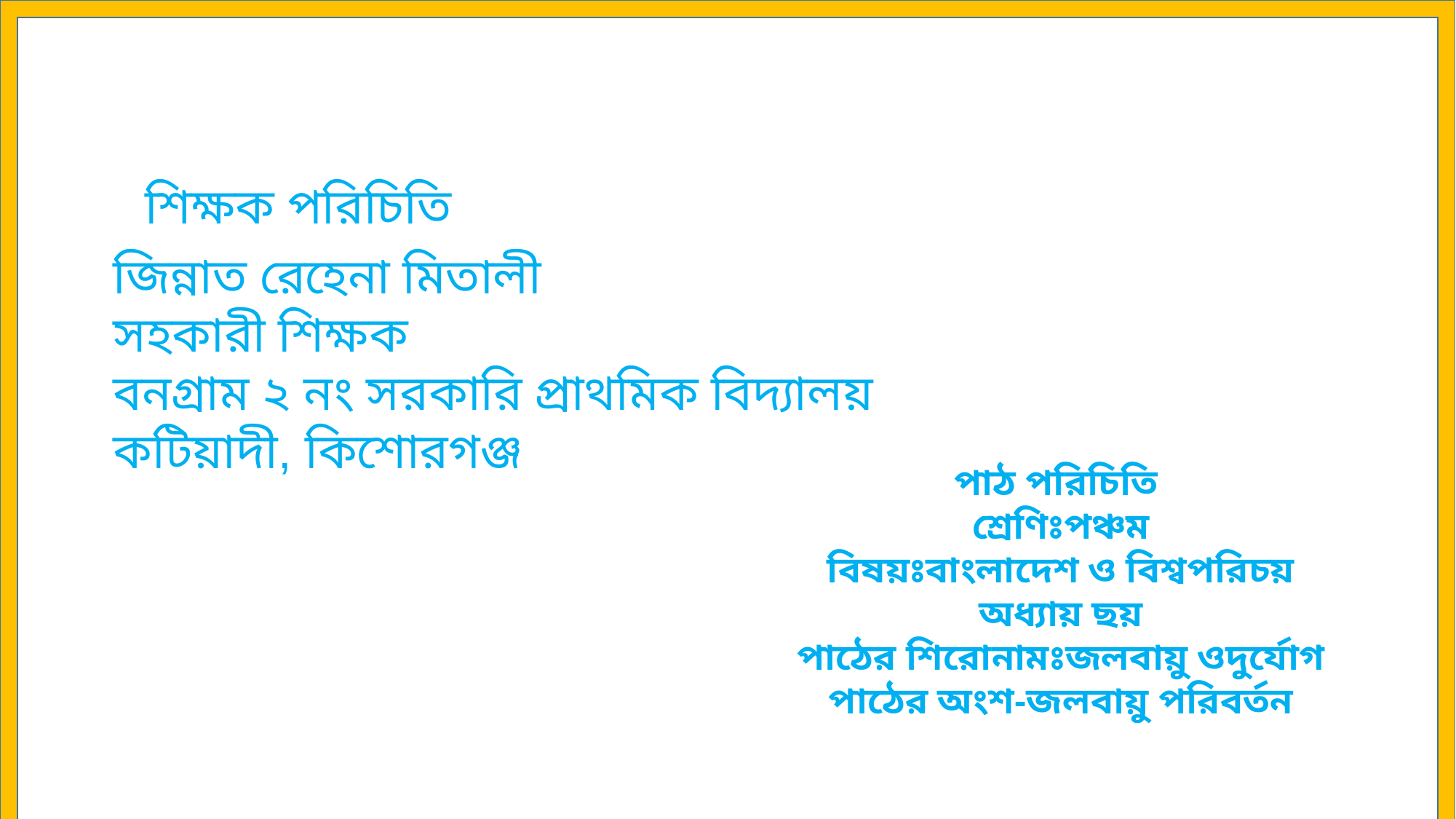

শিক্ষক পরিচিতি
জিন্নাত রেহেনা মিতালী
সহকারী শিক্ষক
বনগ্রাম ২ নং সরকারি প্রাথমিক বিদ্যালয়
কটিয়াদী, কিশোরগঞ্জ
পাঠ পরিচিতি
শ্রেণিঃপঞ্চম
বিষয়ঃবাংলাদেশ ও বিশ্বপরিচয়
অধ্যায় ছয়
পাঠের শিরোনামঃজলবায়ু ওদুর্যোগ
পাঠের অংশ-জলবায়ু পরিবর্তন